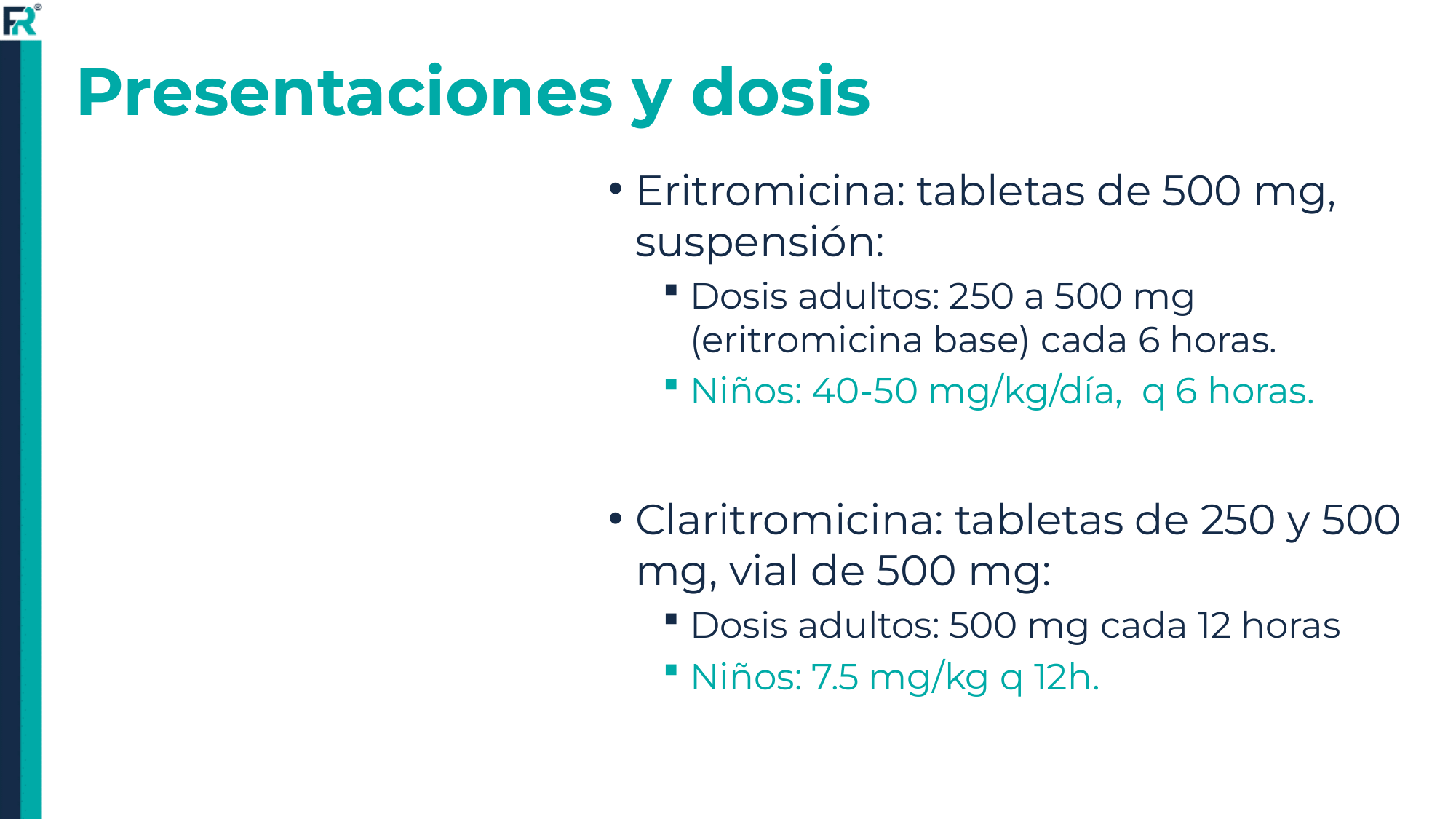

# Presentaciones y dosis
Eritromicina: tabletas de 500 mg, suspensión:
Dosis adultos: 250 a 500 mg (eritromicina base) cada 6 horas.
Niños: 40-50 mg/kg/día,  q 6 horas.

Claritromicina: tabletas de 250 y 500 mg, vial de 500 mg:
Dosis adultos: 500 mg cada 12 horas
Niños: 7.5 mg/kg q 12h.